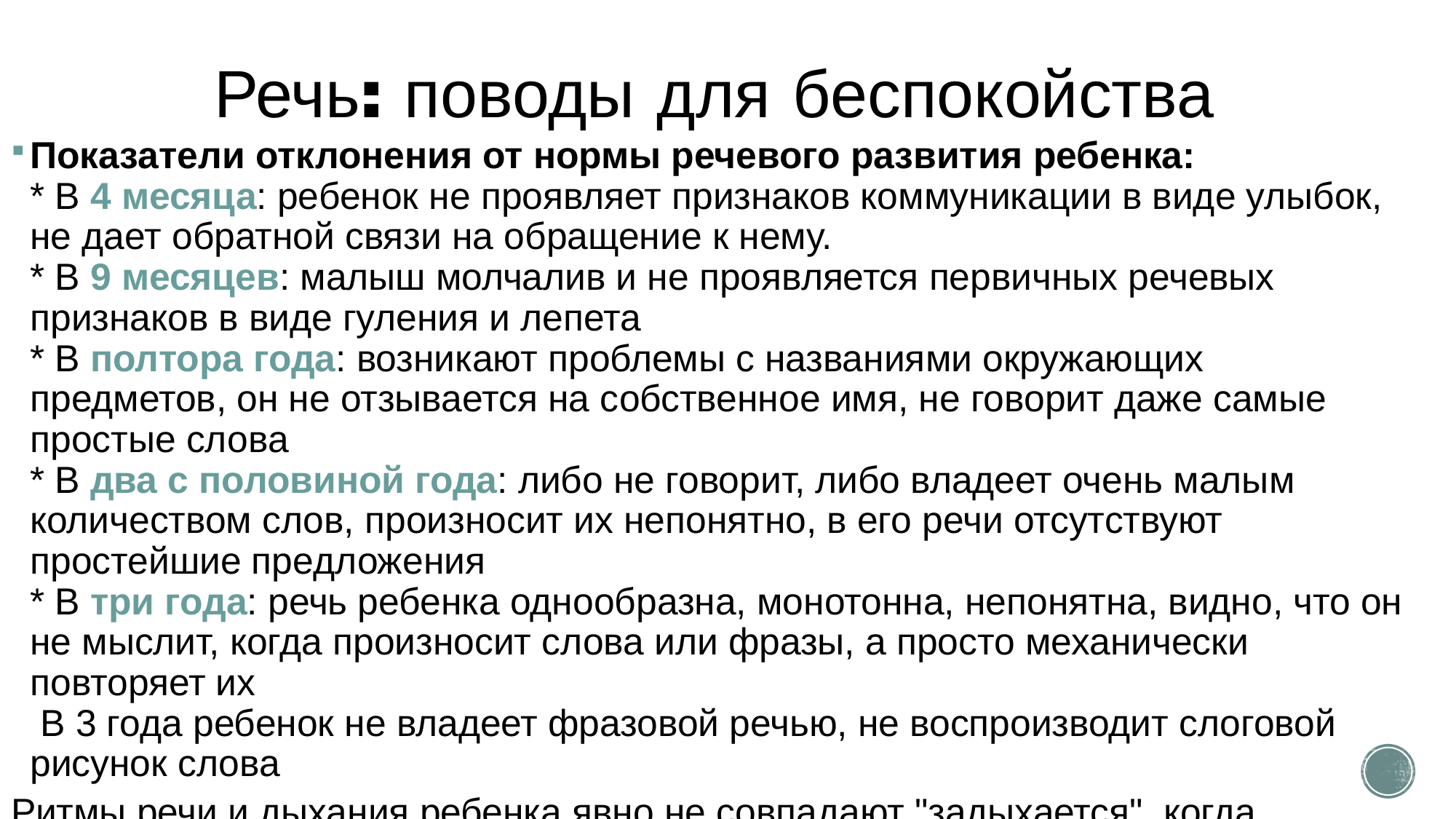

# Речь: поводы для беспокойства
Показатели отклонения от нормы речевого развития ребенка:
* В 4 месяца: ребенок не проявляет признаков коммуникации в виде улыбок, не дает обратной связи на обращение к нему.
* В 9 месяцев: малыш молчалив и не проявляется первичных речевых признаков в виде гуления и лепета
* В полтора года: возникают проблемы с названиями окружающих предметов, он не отзывается на собственное имя, не говорит даже самые простые слова
* В два с половиной года: либо не говорит, либо владеет очень малым количеством слов, произносит их непонятно, в его речи отсутствуют простейшие предложения
* В три года: речь ребенка однообразна, монотонна, непонятна, видно, что он не мыслит, когда произносит слова или фразы, а просто механически повторяет их 
 В 3 года ребенок не владеет фразовой речью, не воспроизводит слоговой рисунок слова
Ритмы речи и дыхания ребенка явно не совпадают "задыхается", когда говорит.